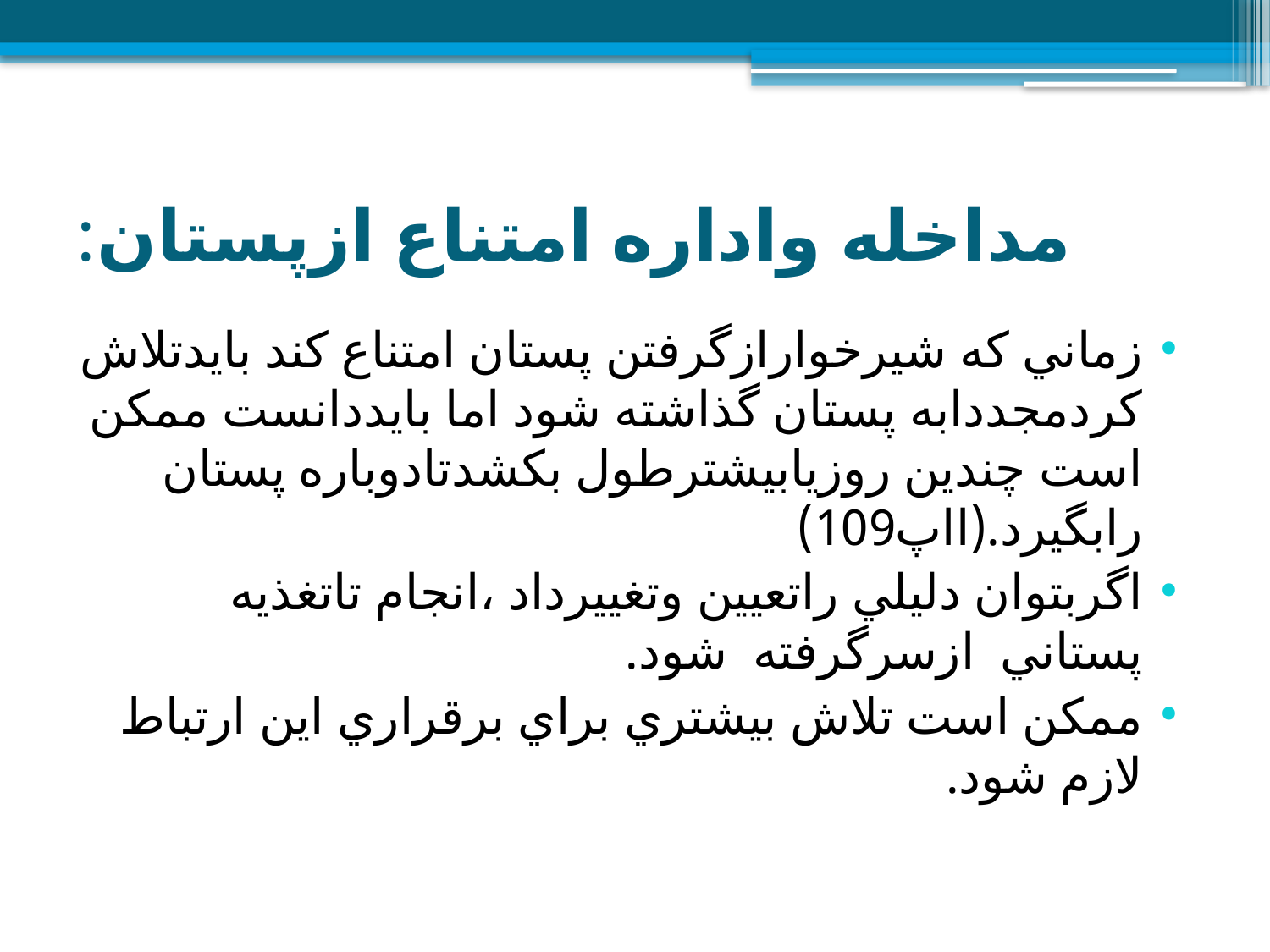

# مداخله واداره امتناع ازپستان:
زماني كه شيرخوارازگرفتن پستان امتناع كند بايدتلاش كردمجددابه پستان گذاشته شود اما بايددانست ممكن است چندين روزيابيشترطول بكشدتادوباره پستان رابگيرد.(ااپ109)
اگربتوان دليلي راتعيين وتغييرداد ،انجام تاتغذيه پستاني  ازسرگرفته  شود.
ممكن است تلاش بيشتري براي برقراري اين ارتباط لازم شود.